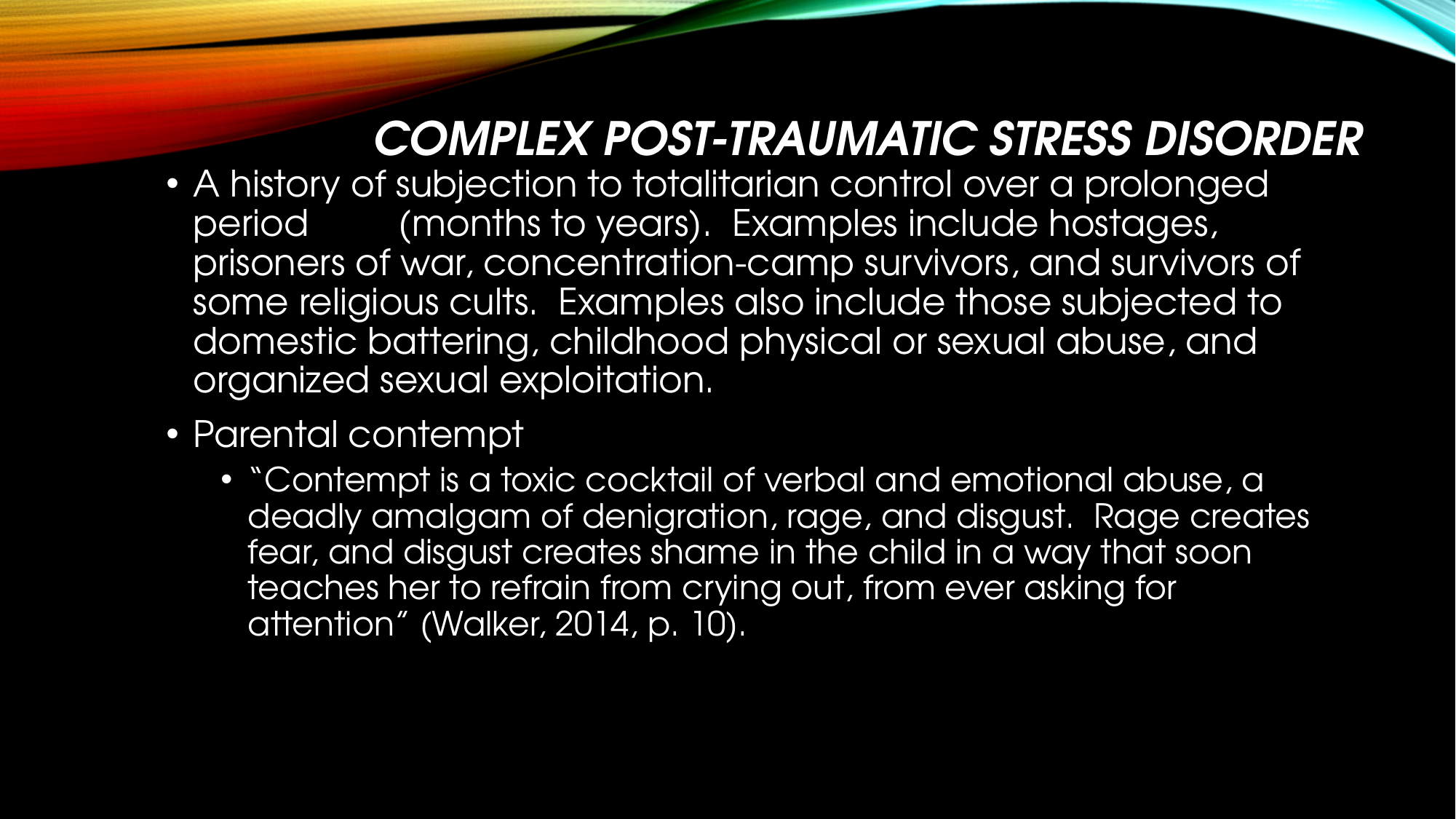

# Complex Post-Traumatic Stress Disorder
A history of subjection to totalitarian control over a prolonged period         (months to years).  Examples include hostages, prisoners of war, concentration-camp survivors, and survivors of some religious cults.  Examples also include those subjected to domestic battering, childhood physical or sexual abuse, and organized sexual exploitation.
Parental contempt
“Contempt is a toxic cocktail of verbal and emotional abuse, a deadly amalgam of denigration, rage, and disgust.  Rage creates fear, and disgust creates shame in the child in a way that soon teaches her to refrain from crying out, from ever asking for attention” (Walker, 2014, p. 10).